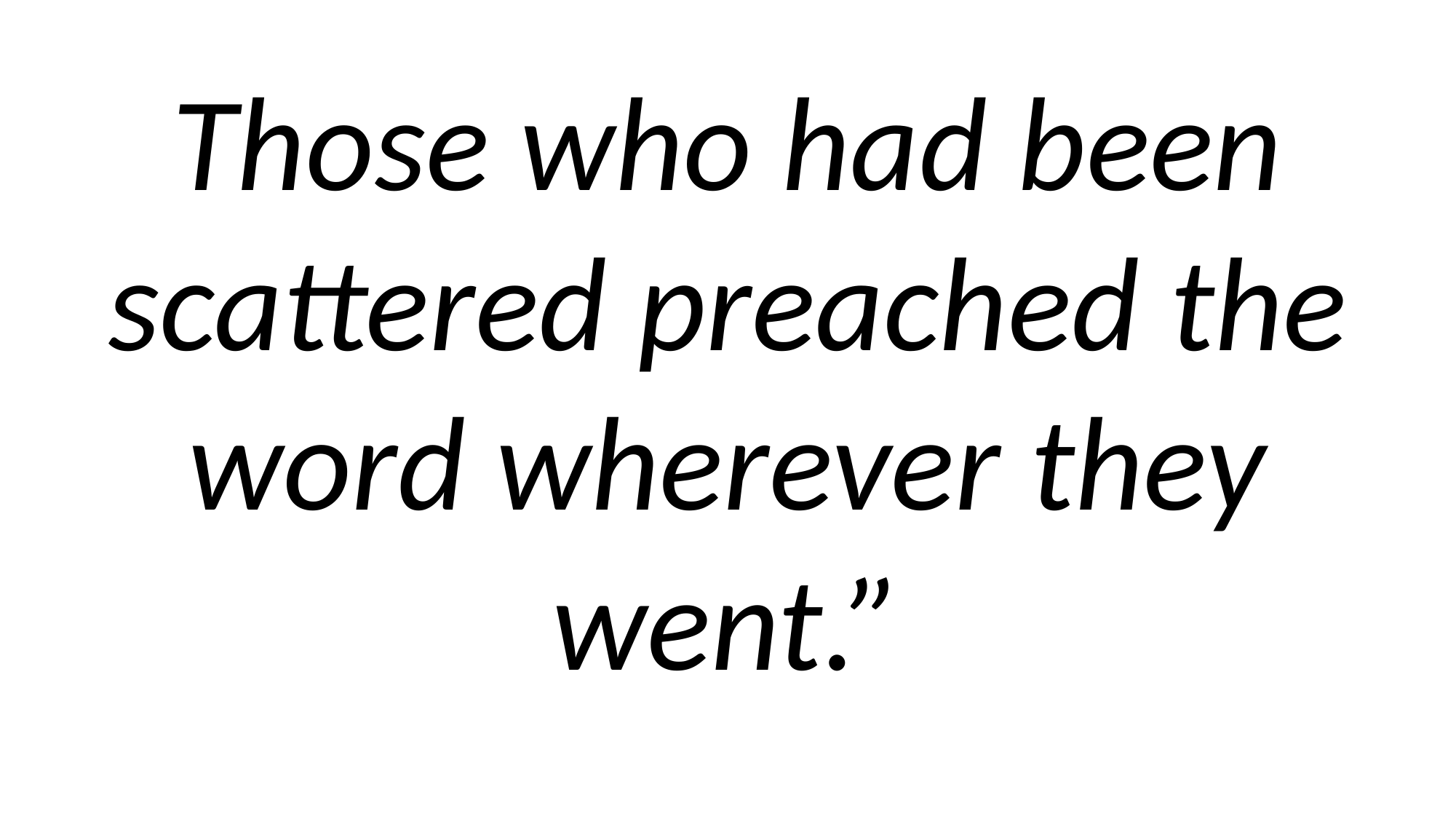

Those who had been scattered preached the word wherever they went.”